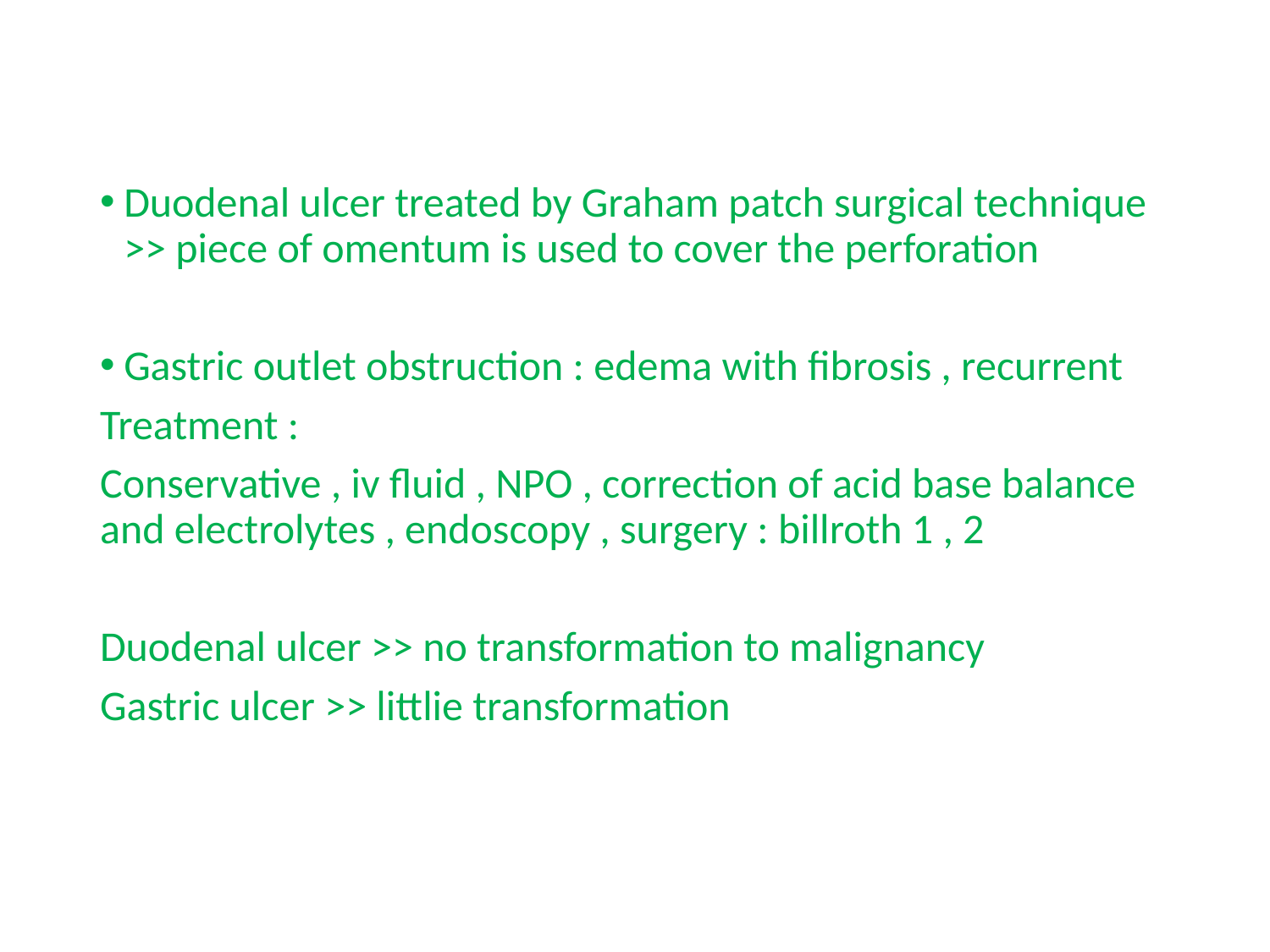

Duodenal ulcer treated by Graham patch surgical technique >> piece of omentum is used to cover the perforation

Gastric outlet obstruction : edema with fibrosis , recurrent
Treatment :
Conservative , iv fluid , NPO , correction of acid base balance and electrolytes , endoscopy , surgery : billroth 1 , 2

Duodenal ulcer >> no transformation to malignancy
Gastric ulcer >> littlie transformation